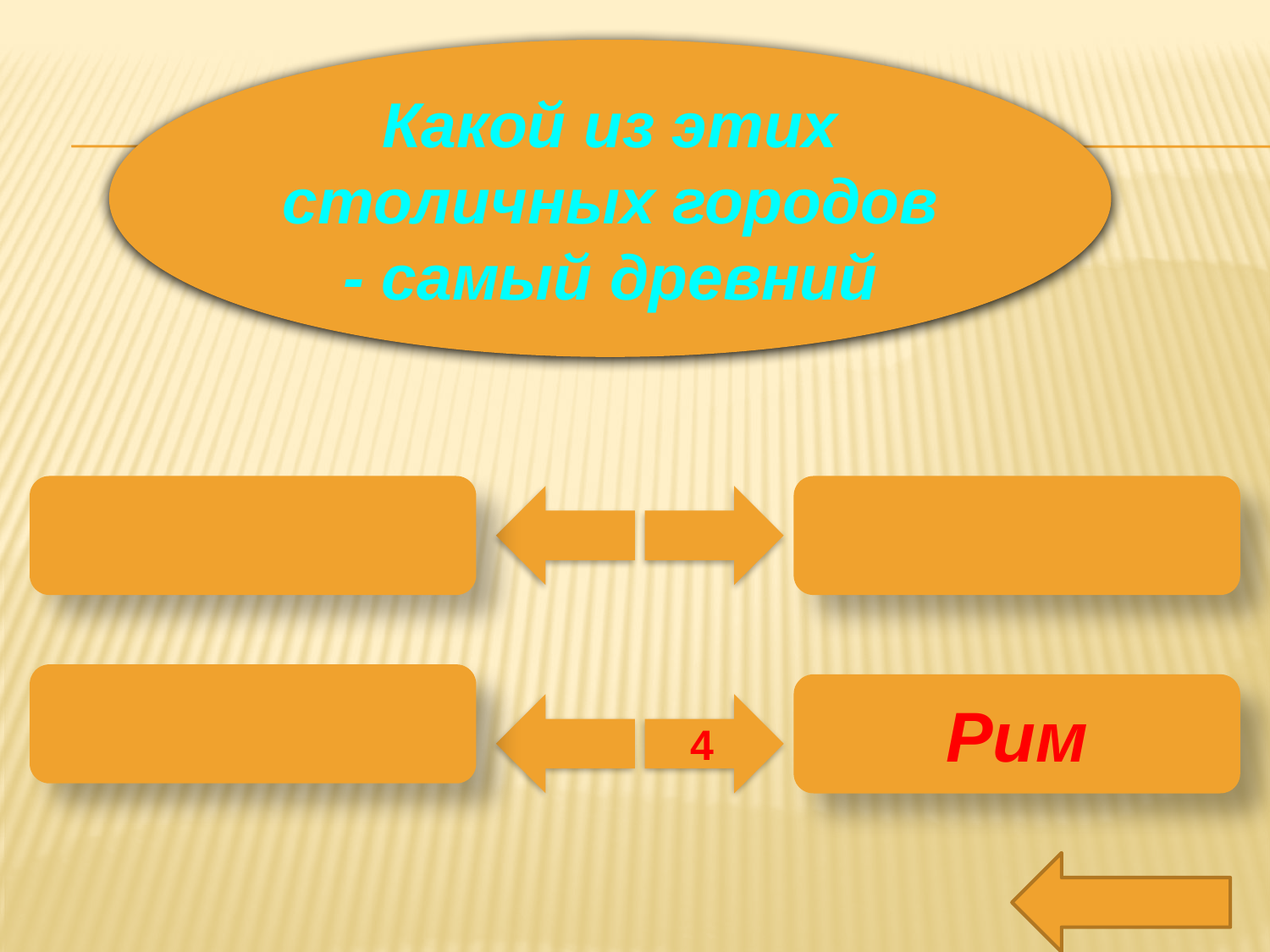

Какой из этих столичных городов - самый древний

Рим

4